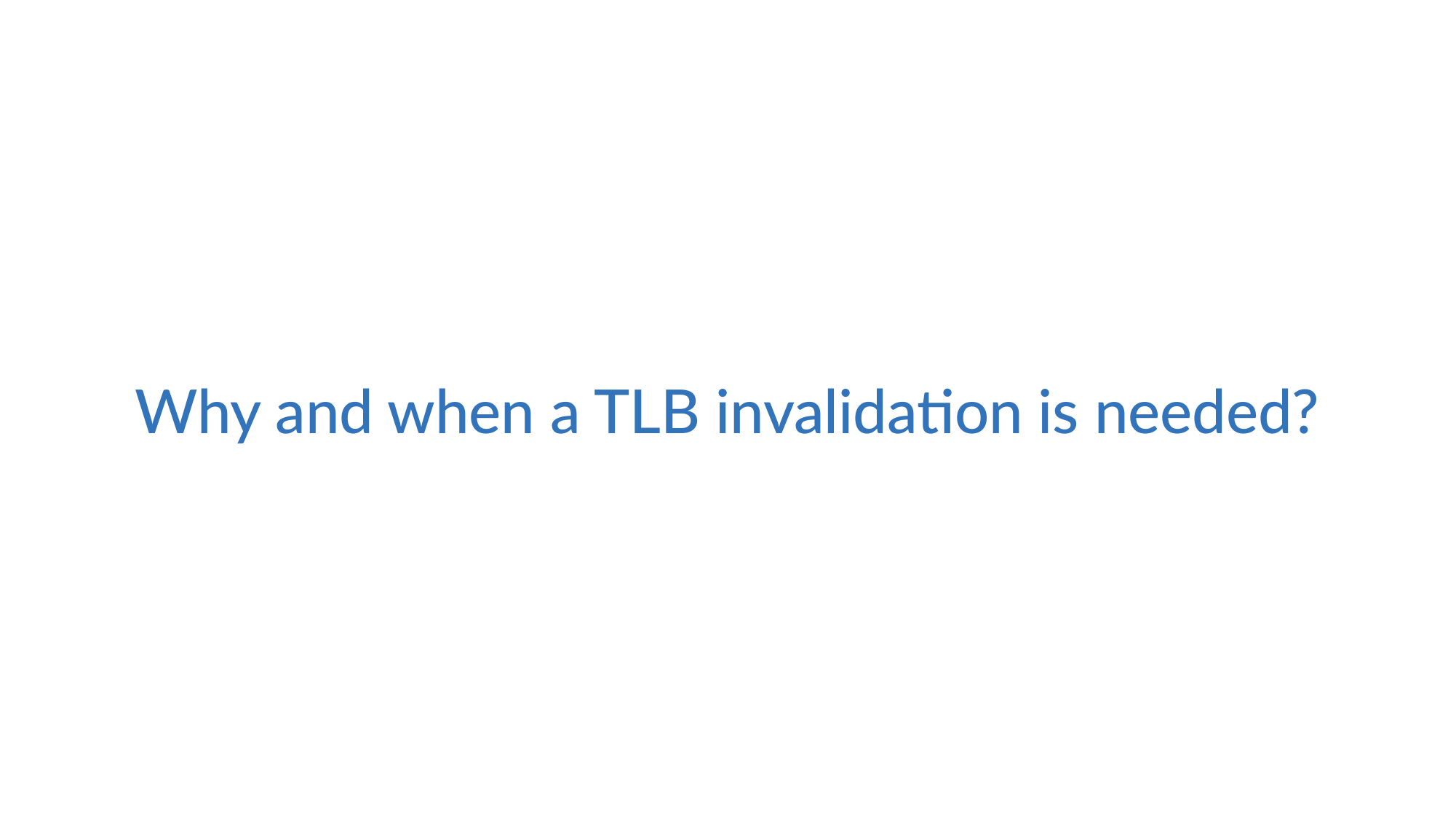

# Why and when a TLB invalidation is needed?